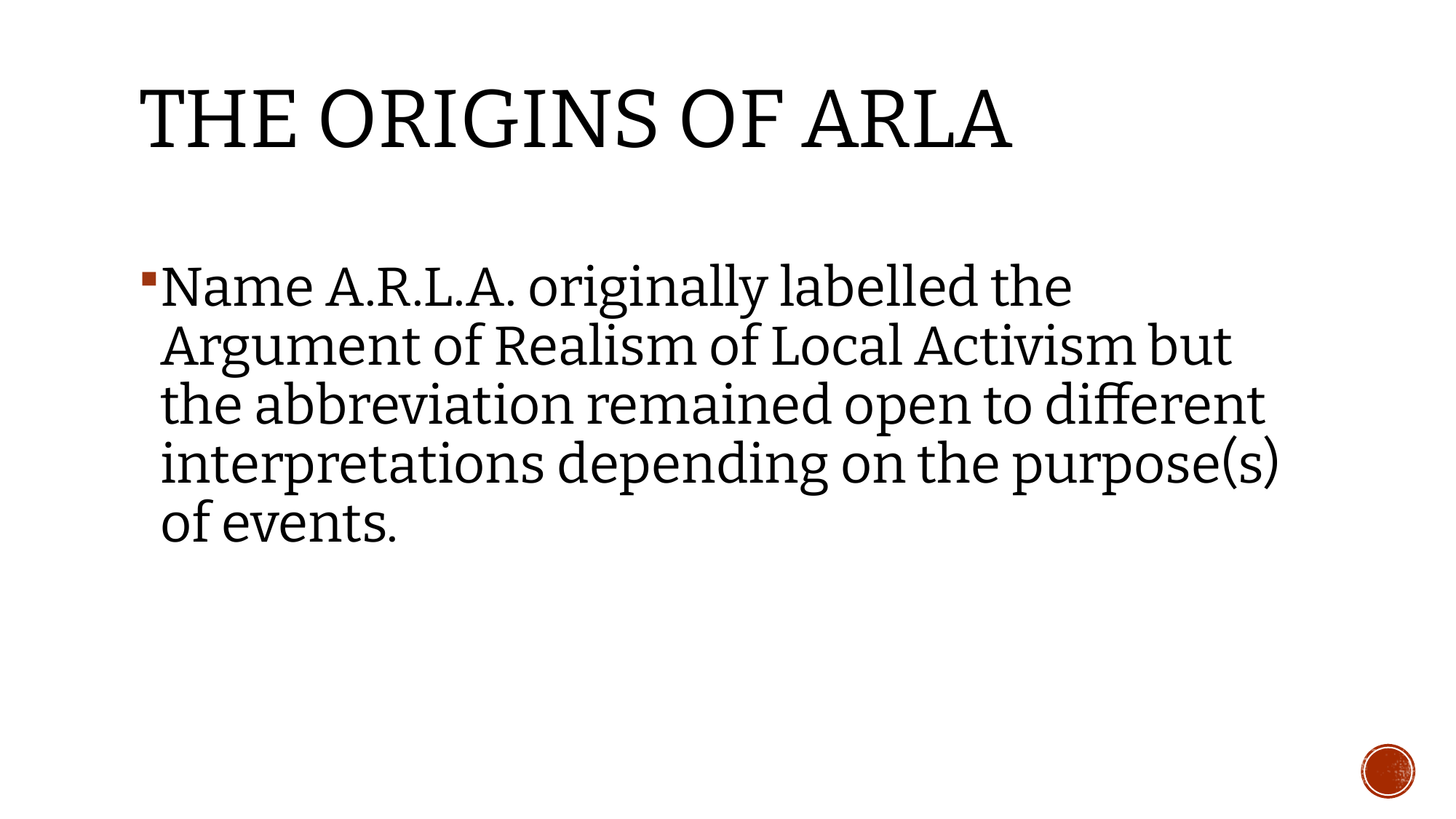

# The origins of arla
Name A.R.L.A. originally labelled the Argument of Realism of Local Activism but the abbreviation remained open to different interpretations depending on the purpose(s) of events.